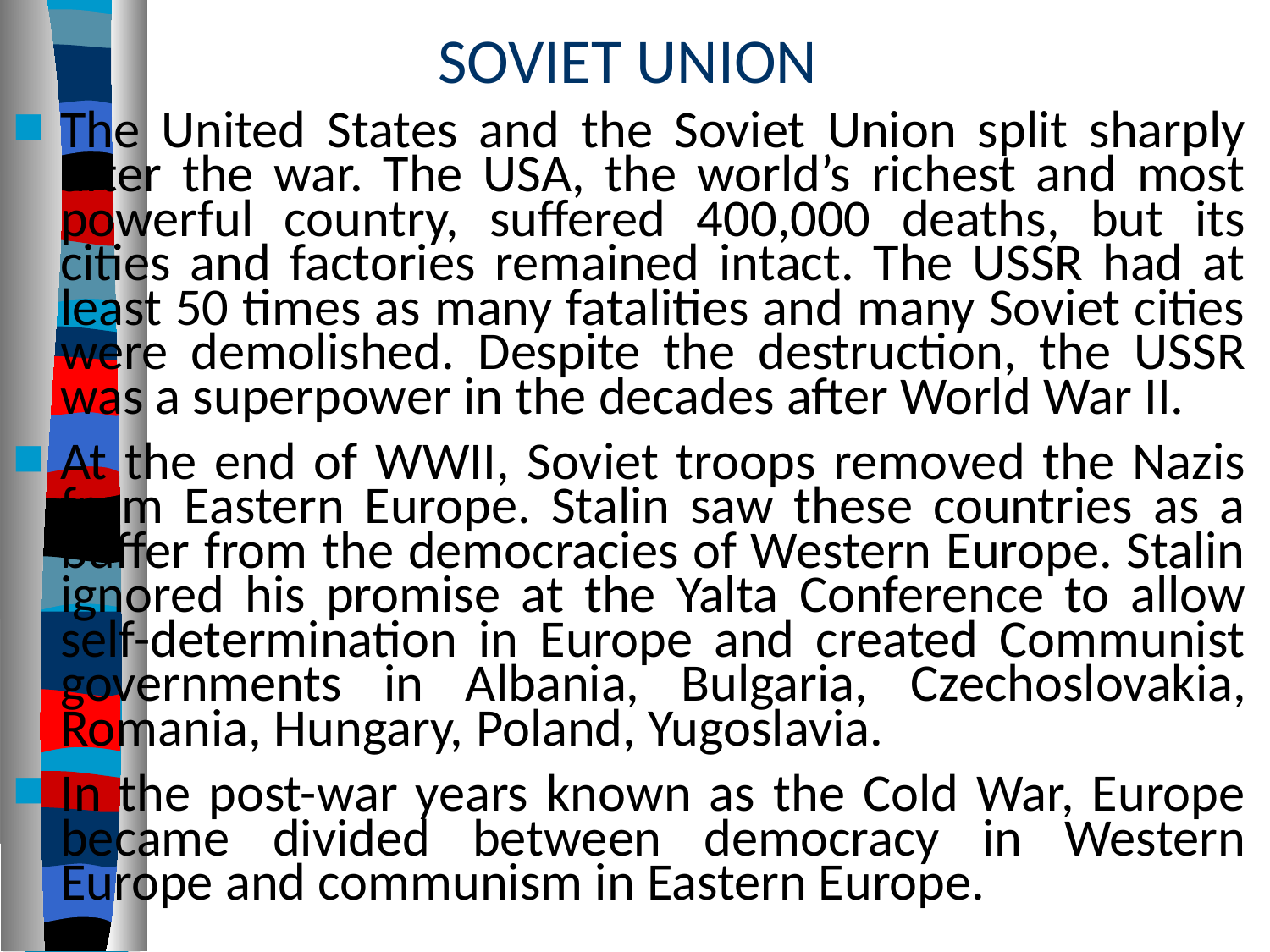

# SOVIET UNION
The United States and the Soviet Union split sharply after the war. The USA, the world’s richest and most powerful country, suffered 400,000 deaths, but its cities and factories remained intact. The USSR had at least 50 times as many fatalities and many Soviet cities were demolished. Despite the destruction, the USSR was a superpower in the decades after World War II.
At the end of WWII, Soviet troops removed the Nazis from Eastern Europe. Stalin saw these countries as a buffer from the democracies of Western Europe. Stalin ignored his promise at the Yalta Conference to allow self-determination in Europe and created Communist governments in Albania, Bulgaria, Czechoslovakia, Romania, Hungary, Poland, Yugoslavia.
In the post-war years known as the Cold War, Europe became divided between democracy in Western Europe and communism in Eastern Europe.